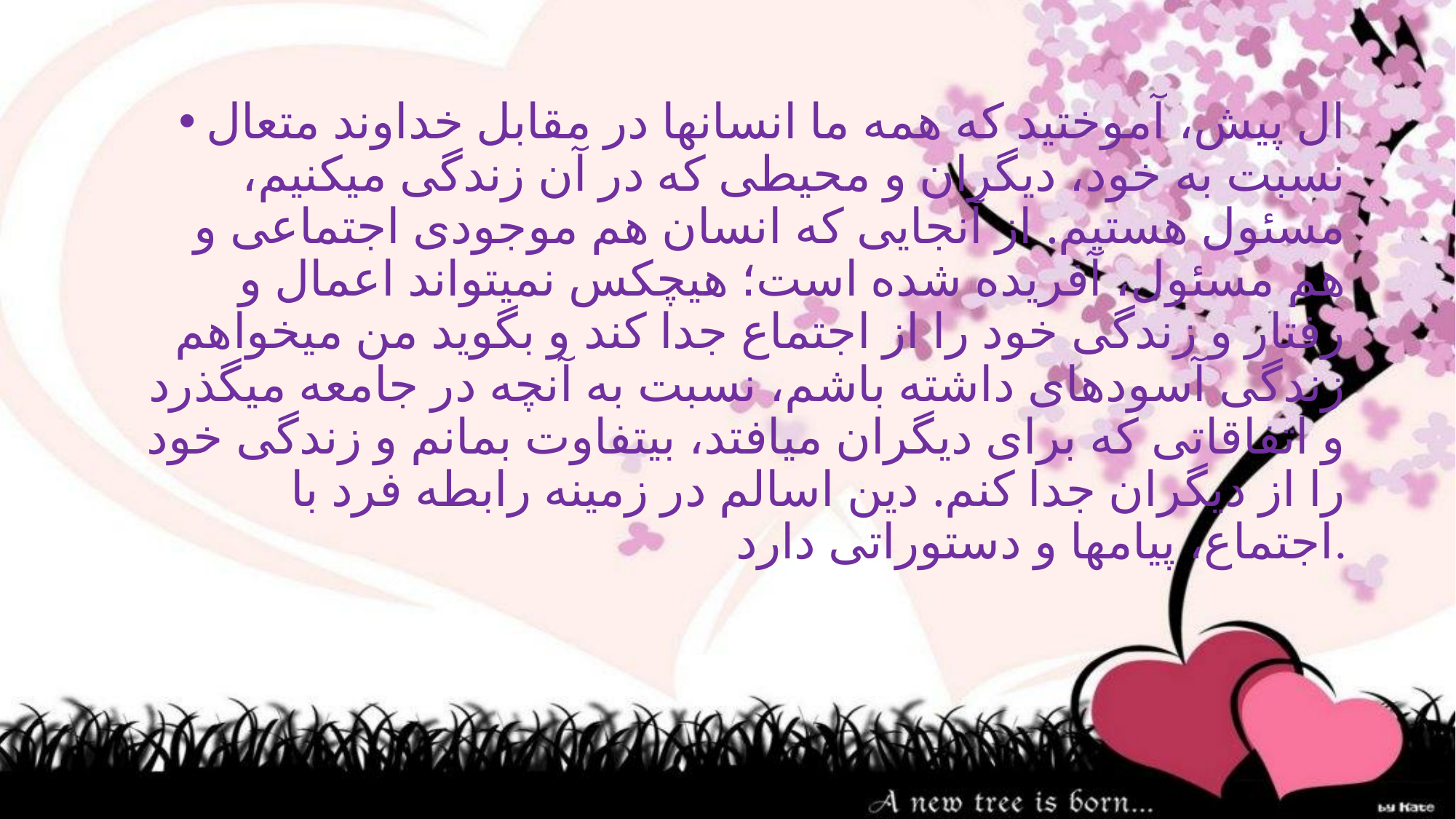

ال پیش، آموختید که همه ما انسانها در مقابل خداوند متعال نسبت به خود، دیگران و محیطی که در آن زندگی میکنیم، مسئول هستیم. از آنجایی که انسان هم موجودی اجتماعی و هم مسئول، آفریده شده است؛ هیچکس نمیتواند اعمال و رفتار و زندگی خود را از اجتماع جدا کند و بگوید من میخواهم زندگی آسودهای داشته باشم، نسبت به آنچه در جامعه میگذرد و اتفاقاتی که برای دیگران میافتد، بیتفاوت بمانم و زندگی خود را از دیگران جدا کنم. دین اسالم در زمینه رابطه فرد با اجتماع، پیامها و دستوراتی دارد.